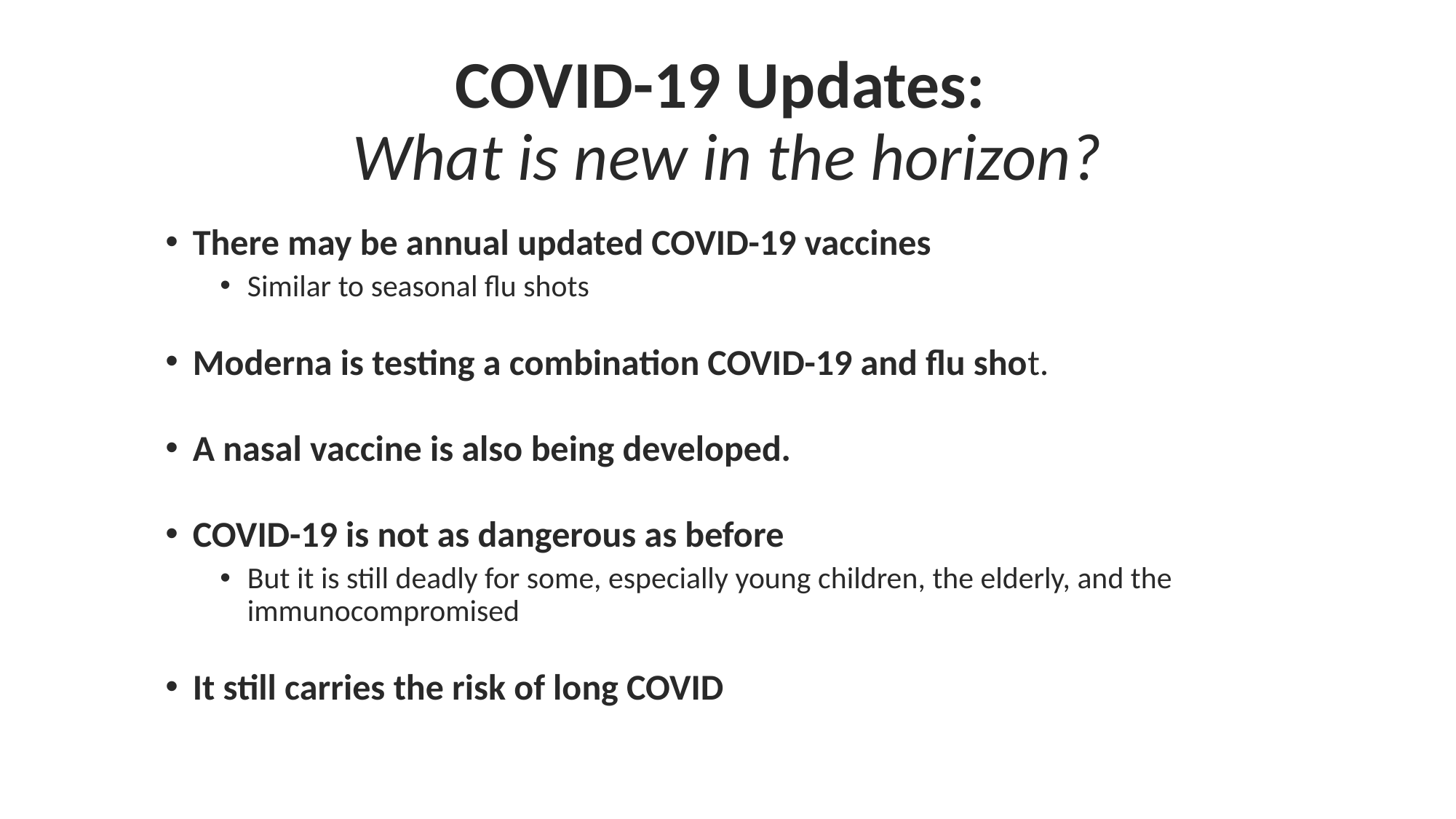

# COVID-19 Updates: What is new in the horizon?
There may be annual updated COVID-19 vaccines
Similar to seasonal flu shots
Moderna is testing a combination COVID-19 and flu shot.
A nasal vaccine is also being developed.
COVID-19 is not as dangerous as before
But it is still deadly for some, especially young children, the elderly, and the immunocompromised
It still carries the risk of long COVID